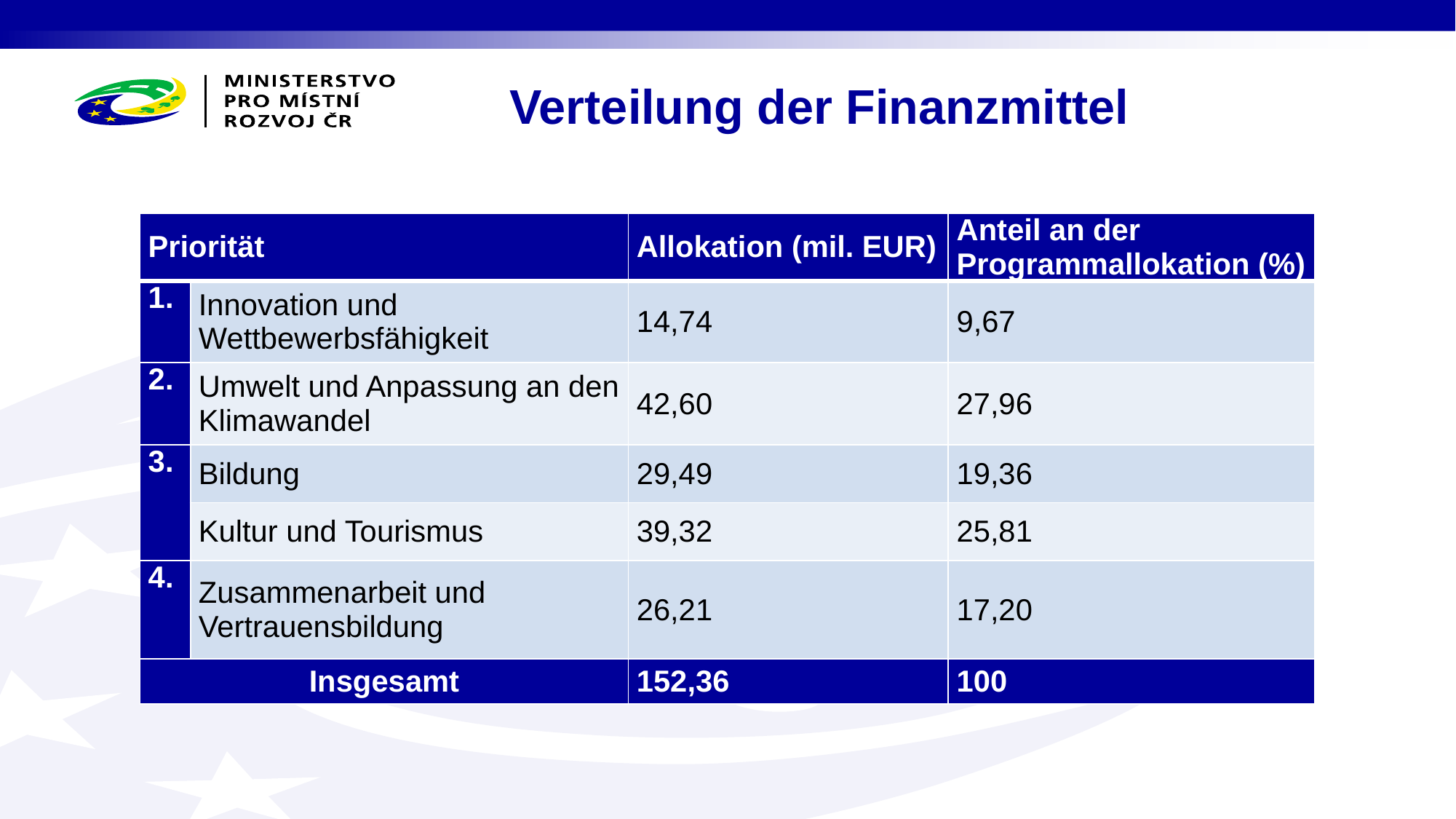

Verteilung der Finanzmittel
| Priorität |  | Allokation (mil. EUR) | Anteil an der Programmallokation (%) |
| --- | --- | --- | --- |
| 1. | Innovation und Wettbewerbsfähigkeit | 14,74 | 9,67 |
| 2. | Umwelt und Anpassung an den Klimawandel | 42,60 | 27,96 |
| 3. | Bildung | 29,49 | 19,36 |
|  | Kultur und Tourismus | 39,32 | 25,81 |
| 4. | Zusammenarbeit und Vertrauensbildung | 26,21 | 17,20 |
| Insgesamt |  | 152,36 | 100 |